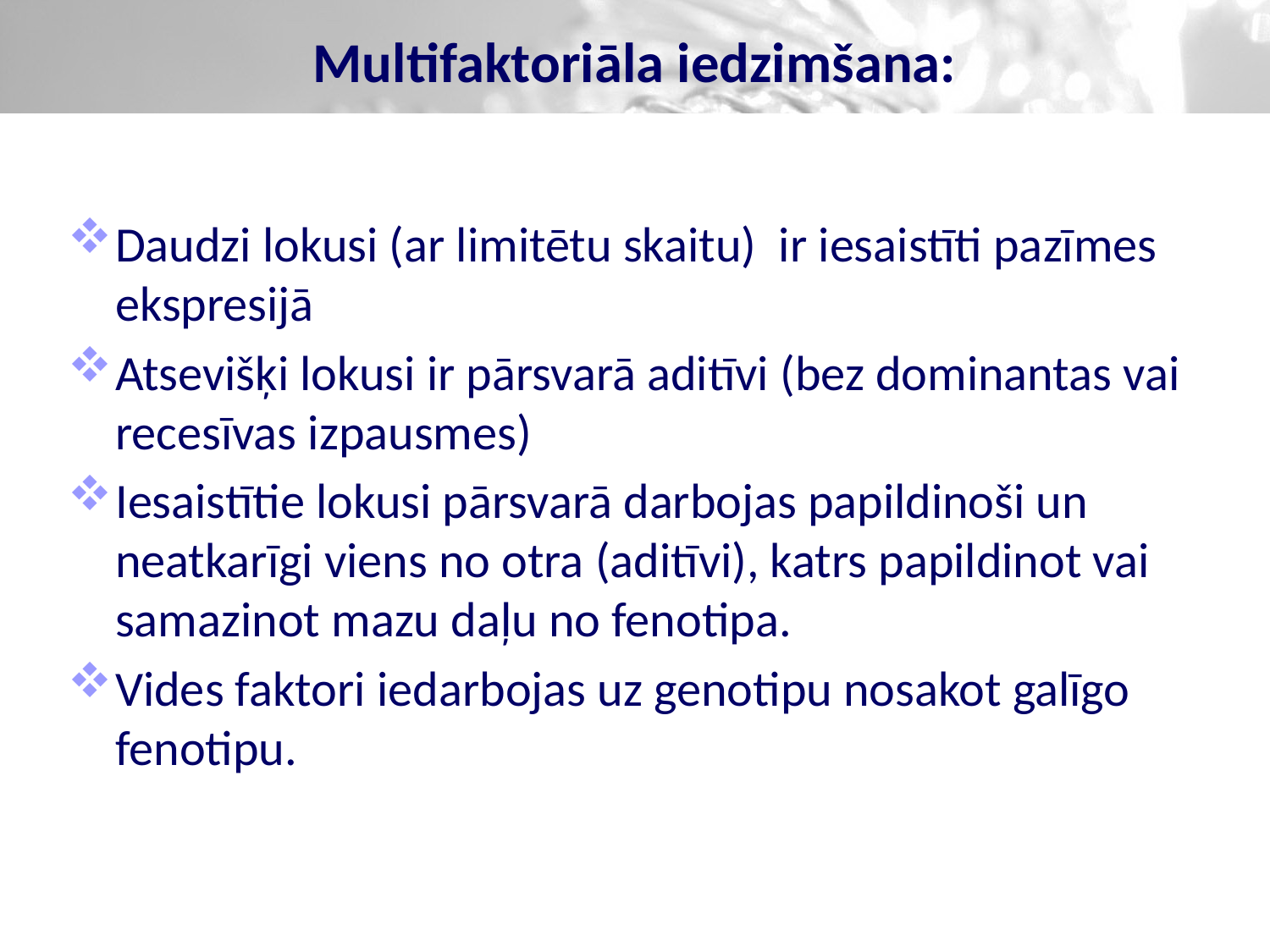

# Multifaktoriāla iedzimšana:
Daudzi lokusi (ar limitētu skaitu)  ir iesaistīti pazīmes ekspresijā
Atsevišķi lokusi ir pārsvarā aditīvi (bez dominantas vai recesīvas izpausmes)
Iesaistītie lokusi pārsvarā darbojas papildinoši un neatkarīgi viens no otra (aditīvi), katrs papildinot vai samazinot mazu daļu no fenotipa.
Vides faktori iedarbojas uz genotipu nosakot galīgo fenotipu.